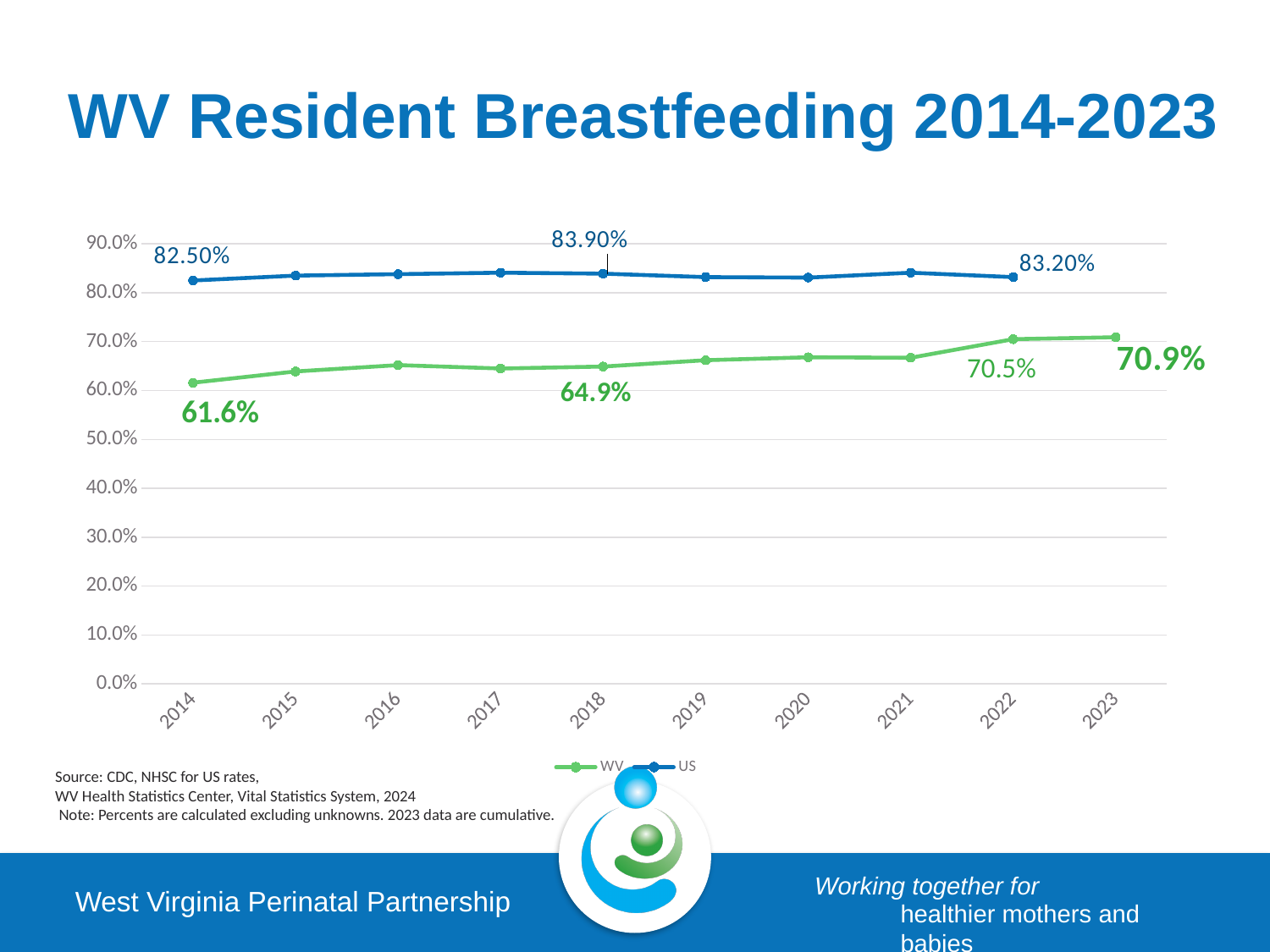

# WV Resident Breastfeeding 2014-2023

### Chart

| Category | WV | US |
|---|---|---|
| 2014 | 0.616 | 0.825 |
| 2015 | 0.639 | 0.835 |
| 2016 | 0.652 | 0.838 |
| 2017 | 0.645 | 0.841 |
| 2018 | 0.649 | 0.839 |
| 2019 | 0.662 | 0.832 |
| 2020 | 0.668 | 0.831 |
| 2021 | 0.667 | 0.841 |
| 2022 | 0.705 | 0.832 |
| 2023 | 0.709 | None |
Source: CDC, NHSC for US rates,
WV Health Statistics Center, Vital Statistics System, 2024
 Note: Percents are calculated excluding unknowns. 2023 data are cumulative.